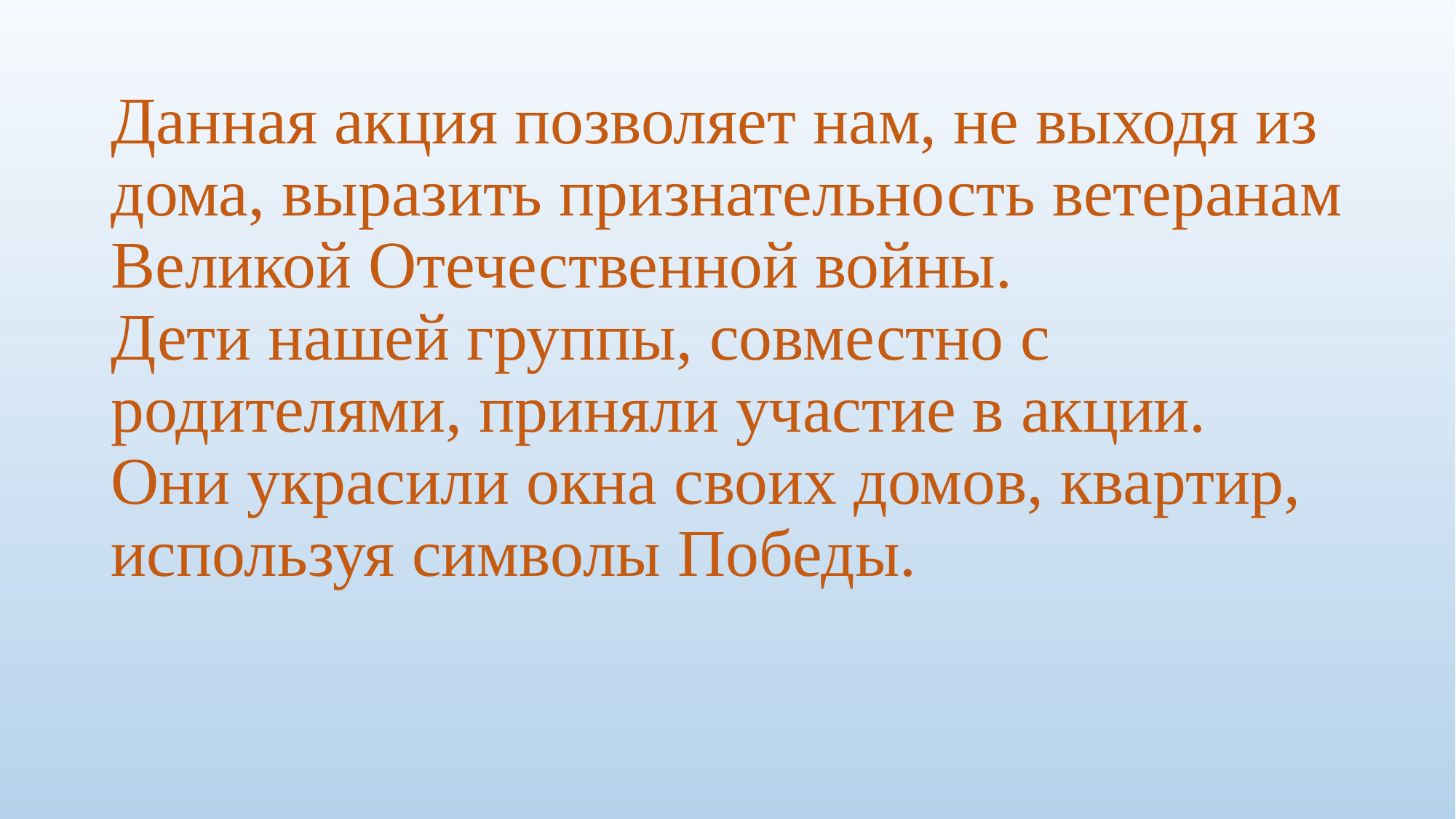

# Данная акция позволяет нам, не выходя из дома, выразить признательность ветеранам Великой Отечественной войны. Дети нашей группы, совместно с родителями, приняли участие в акции. Они украсили окна своих домов, квартир, используя символы Победы.